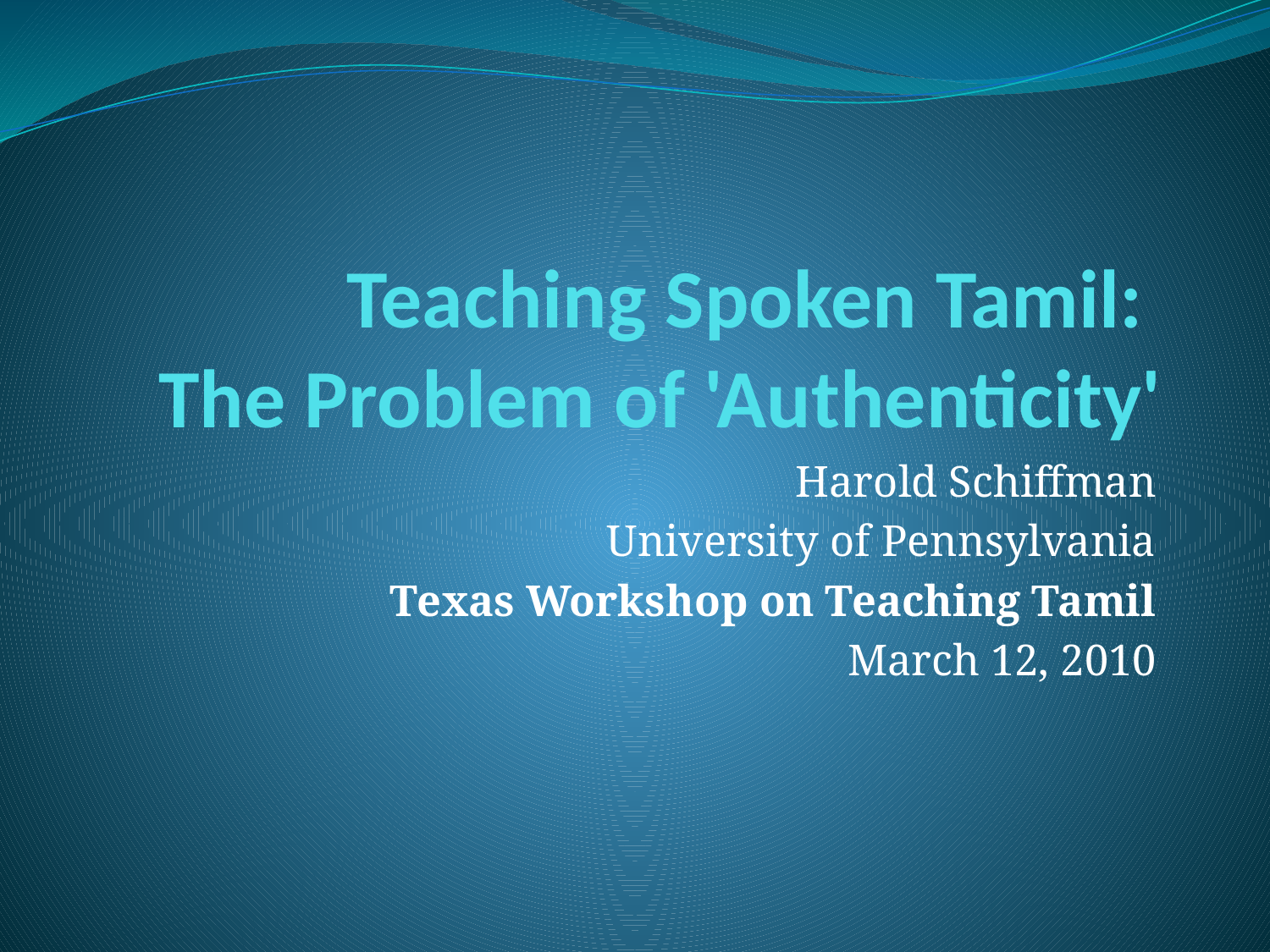

# Teaching Spoken Tamil: The Problem of 'Authenticity'
Harold Schiffman
University of Pennsylvania
Texas Workshop on Teaching Tamil
March 12, 2010